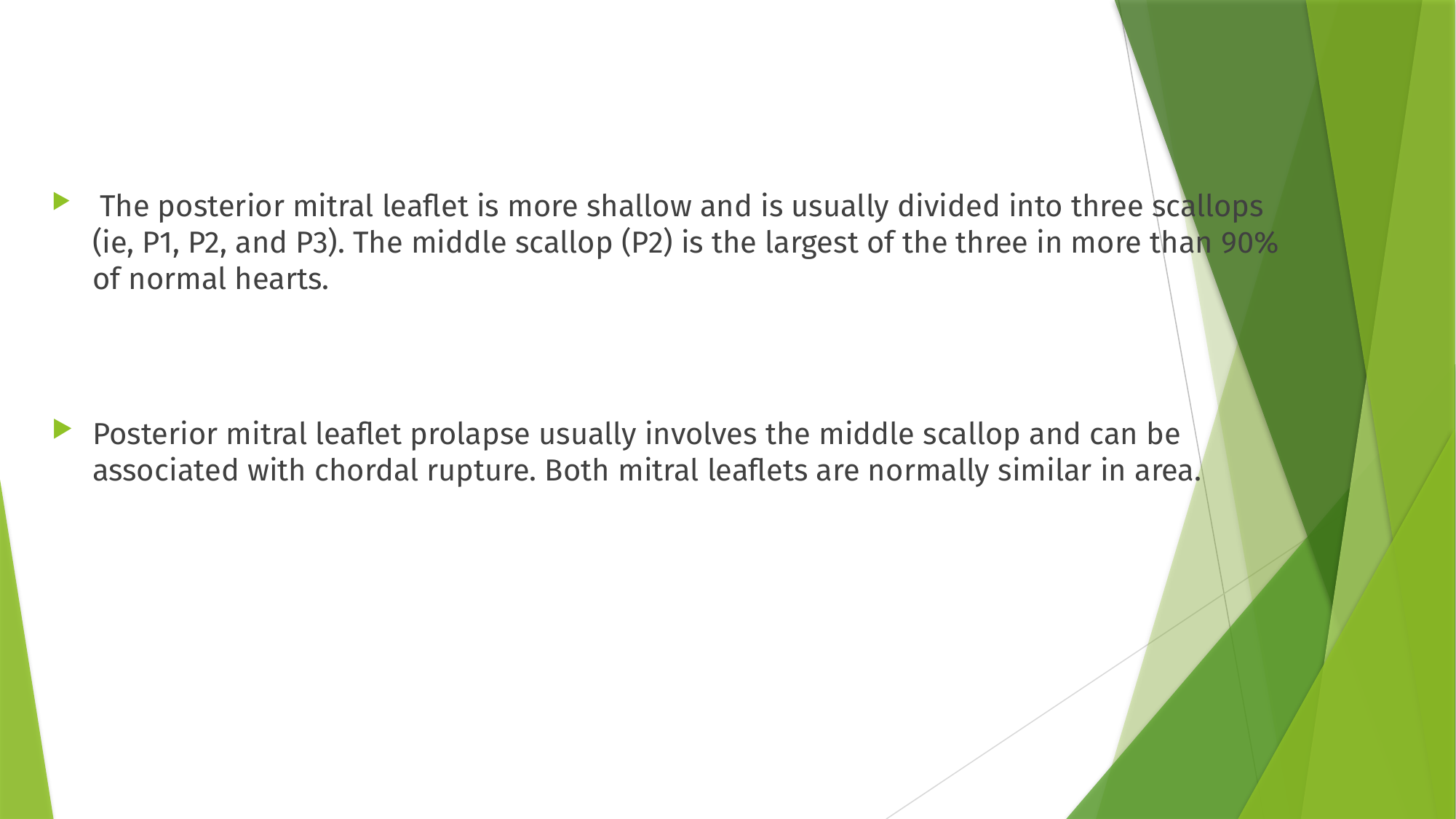

The posterior mitral leaflet is more shallow and is usually divided into three scallops (ie, P1, P2, and P3). The middle scallop (P2) is the largest of the three in more than 90% of normal hearts.

Posterior mitral leaflet prolapse usually involves the middle scallop and can be associated with chordal rupture. Both mitral leaflets are normally similar in area.